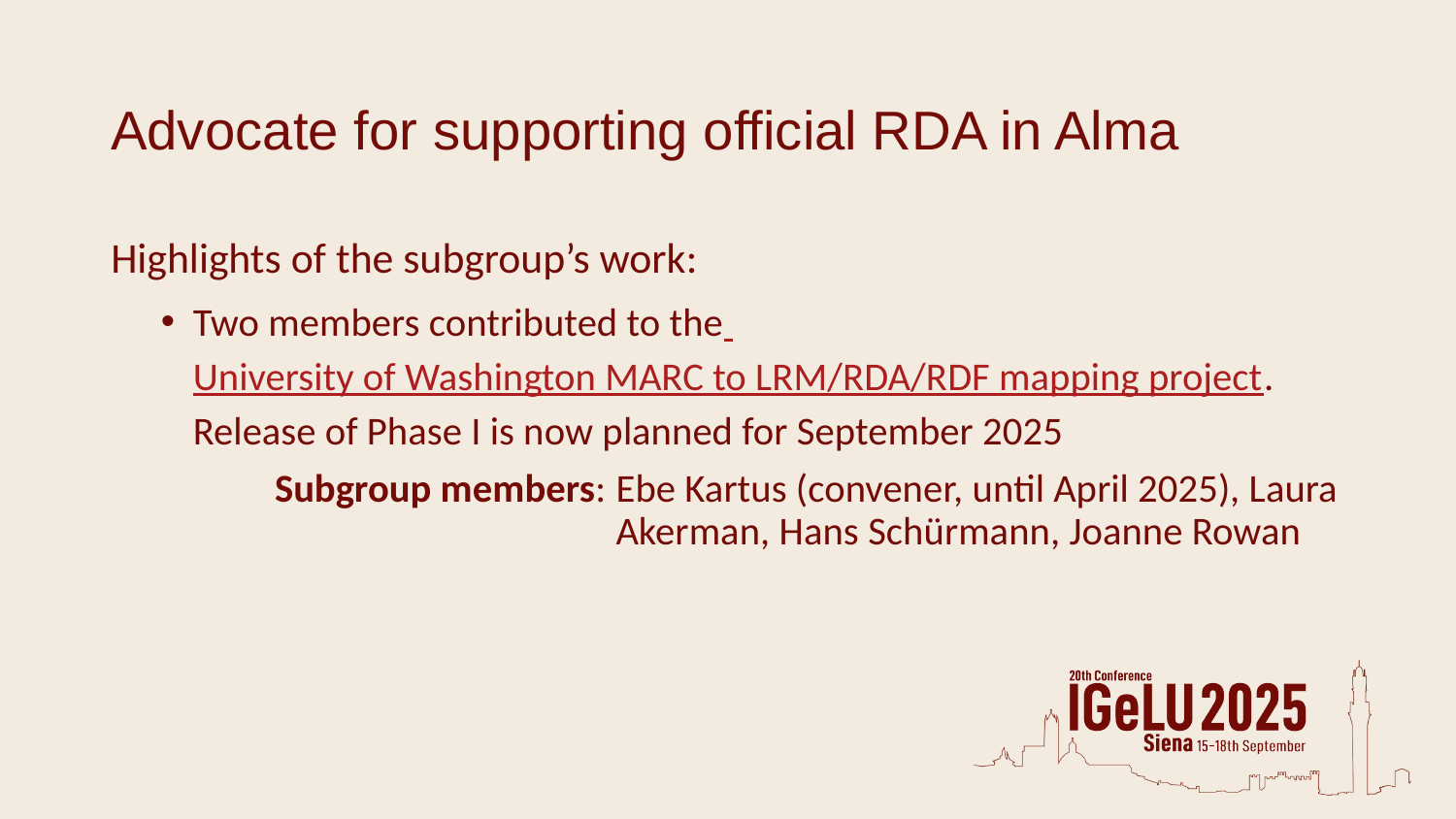

# Advocate for supporting official RDA in Alma
Highlights of the subgroup’s work:
Two members contributed to the University of Washington MARC to LRM/RDA/RDF mapping project. Release of Phase I is now planned for September 2025
Subgroup members:	Ebe Kartus (convener, until April 2025), Laura Akerman, Hans Schürmann, Joanne Rowan